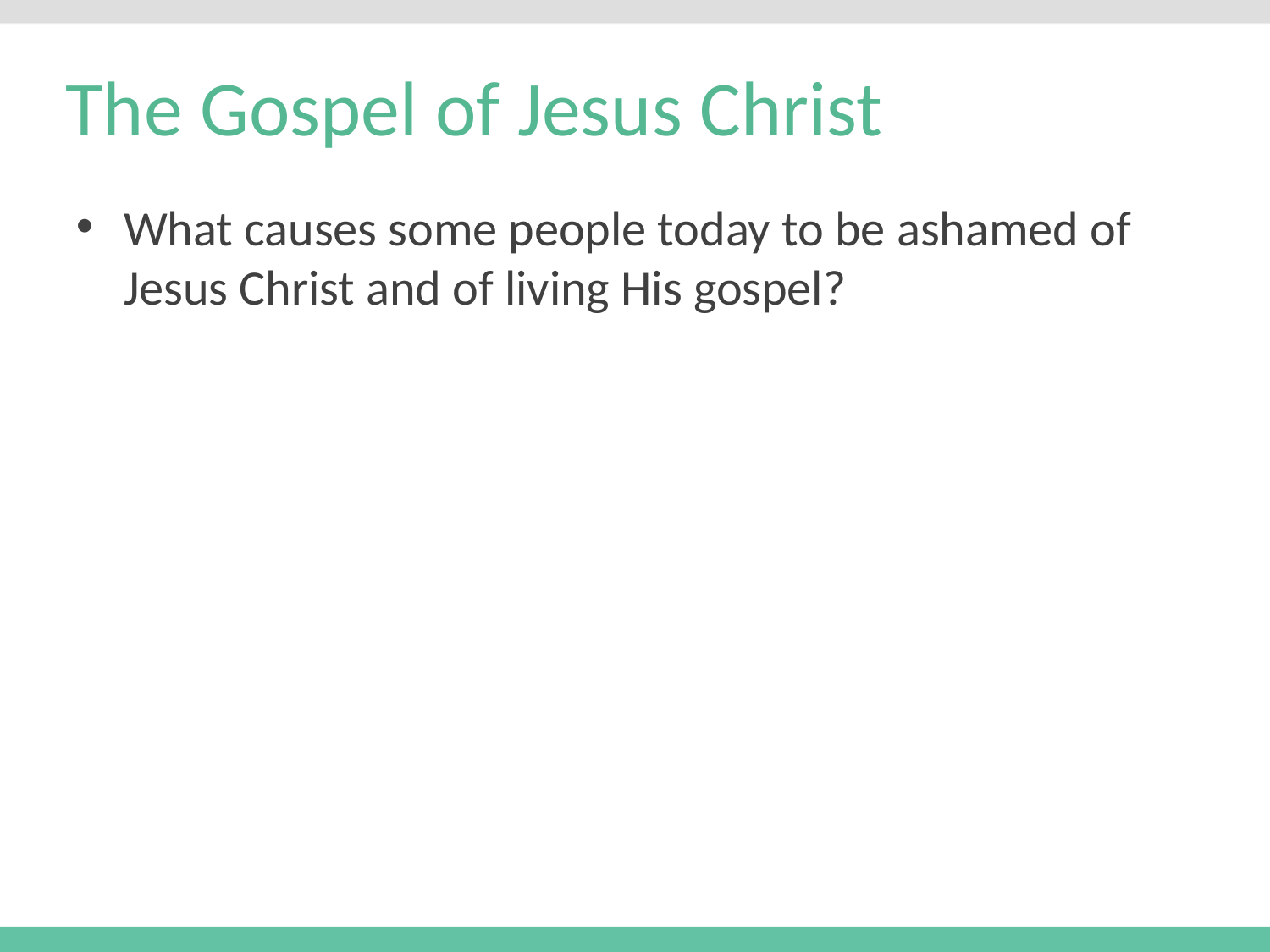

# The Gospel of Jesus Christ
What causes some people today to be ashamed of Jesus Christ and of living His gospel?